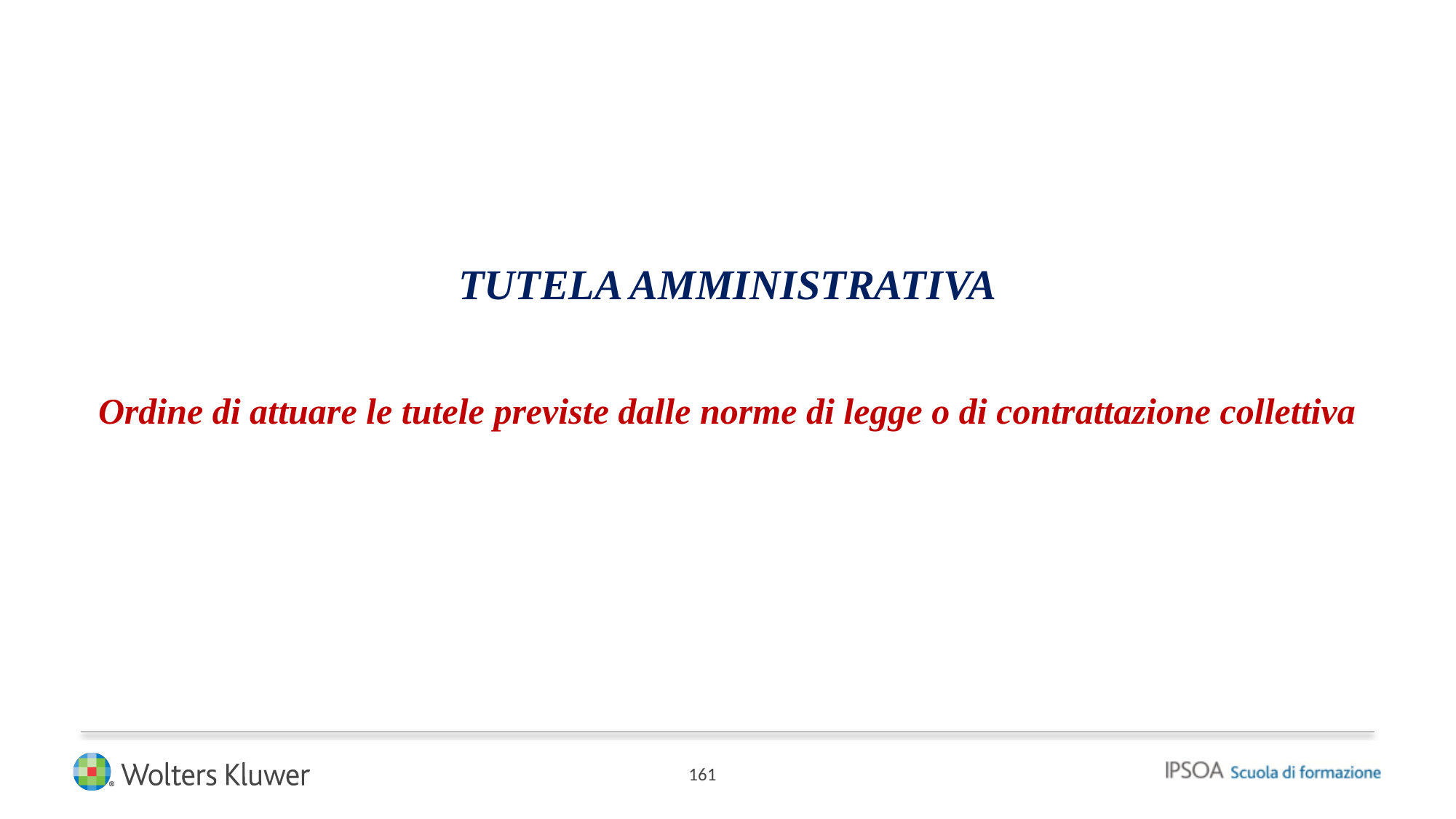

TUTELA AMMINISTRATIVA

Ordine di attuare le tutele previste dalle norme di legge o di contrattazione collettiva